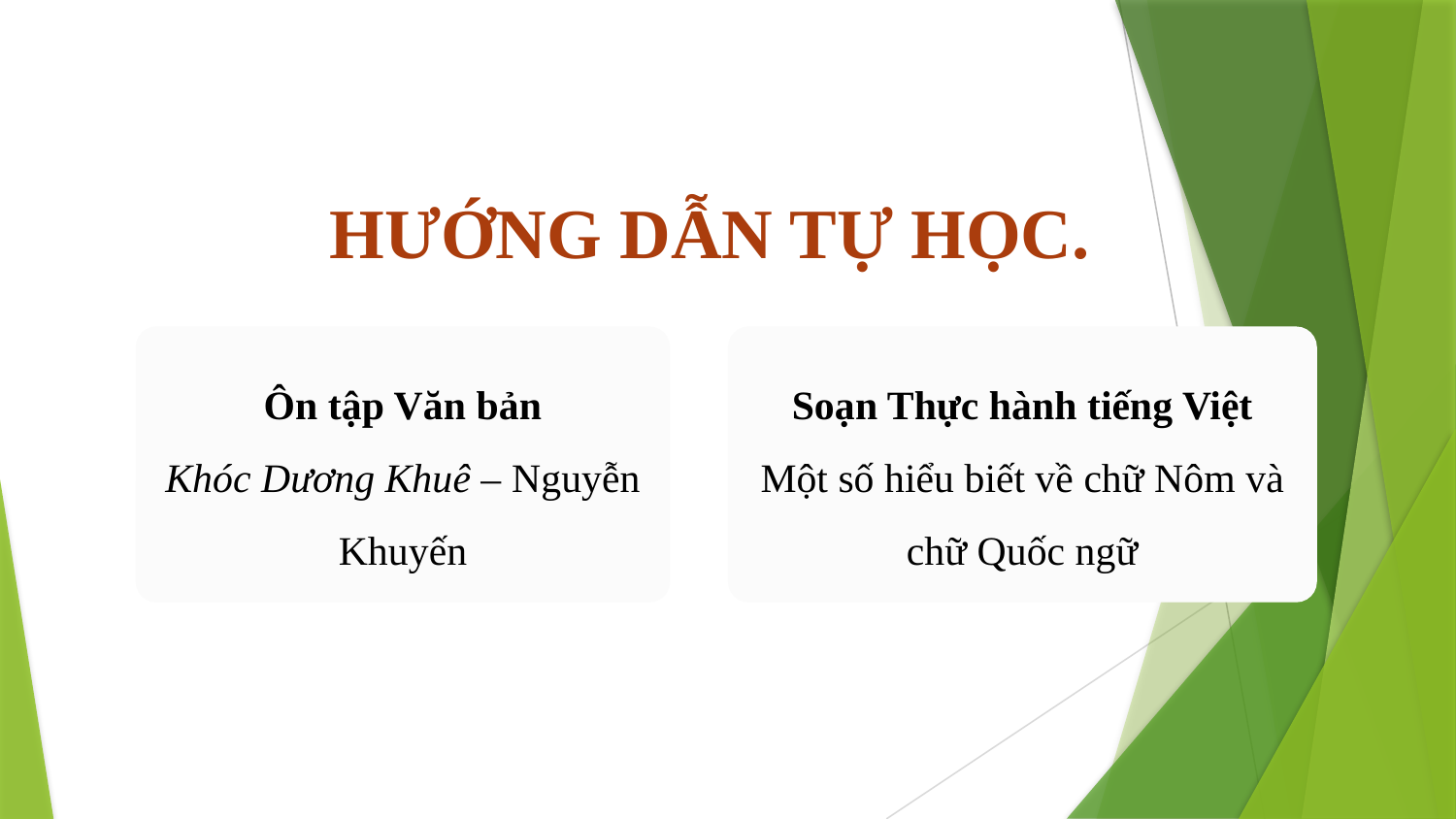

HƯỚNG DẪN TỰ HỌC.
Soạn Thực hành tiếng Việt
Một số hiểu biết về chữ Nôm và chữ Quốc ngữ
Ôn tập Văn bản
Khóc Dương Khuê – Nguyễn Khuyến